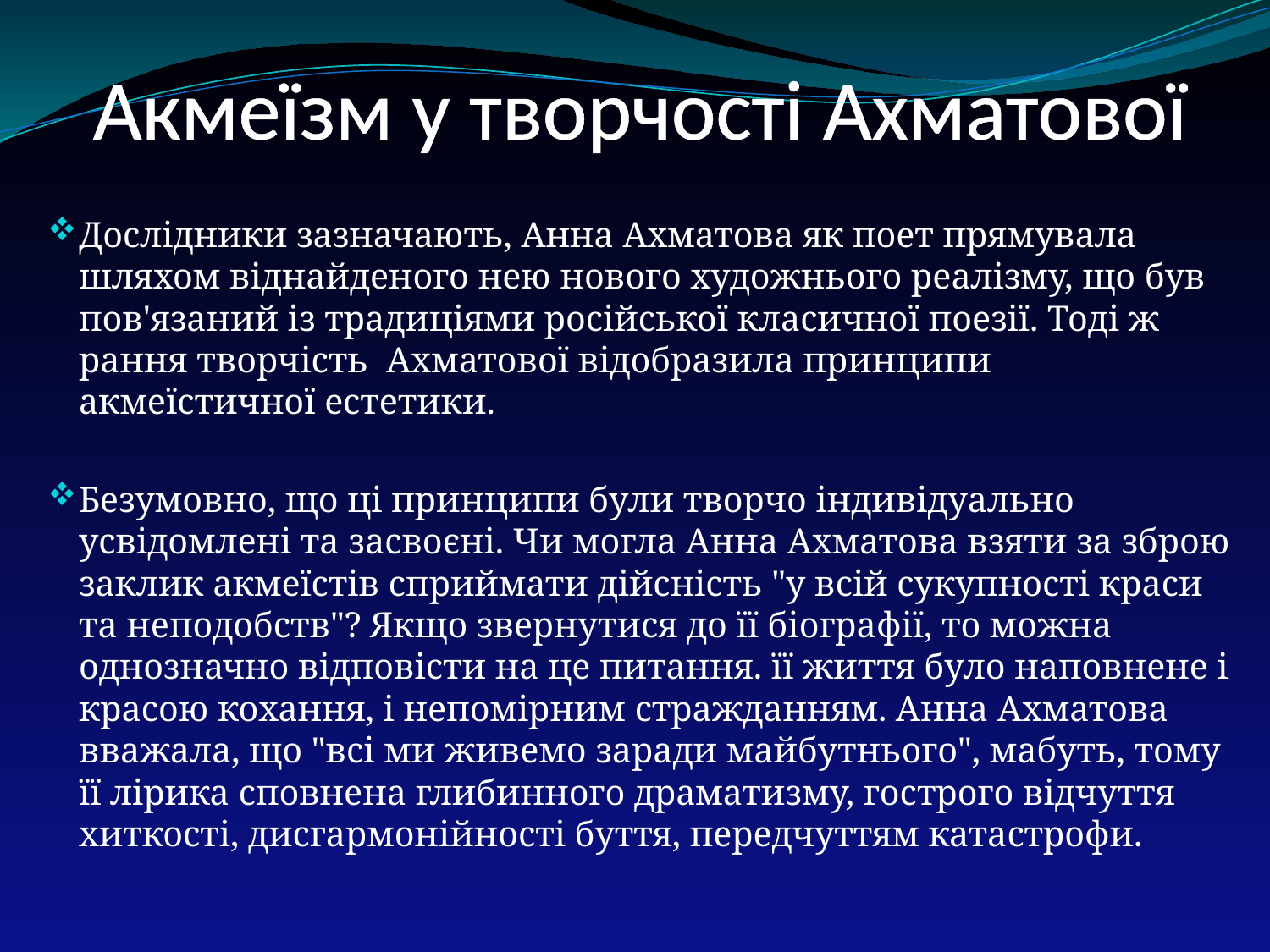

# Акмеїзм у творчості Ахматової
Дослідники зазначають, Анна Ахматова як поет прямувала шляхом віднайденого нею нового художнього реалізму, що був пов'язаний із традиціями російської класичної поезії. Тоді ж рання творчість  Ахматової відобразила принципи акмеїстичної естетики.

Безумовно, що ці принципи були творчо індивідуально усвідомлені та засвоєні. Чи могла Анна Ахматова взяти за зброю заклик акмеїстів сприймати дійсність "у всій сукупності краси та неподобств"? Якщо звернутися до її біографії, то можна однозначно відповісти на це питання. її життя було наповнене і красою кохання, і непомірним стражданням. Анна Ахматова вважала, що "всі ми живемо заради майбутнього", мабуть, тому її лірика сповнена глибинного драматизму, гострого відчуття хиткості, дисгармонійності буття, передчуттям катастрофи.